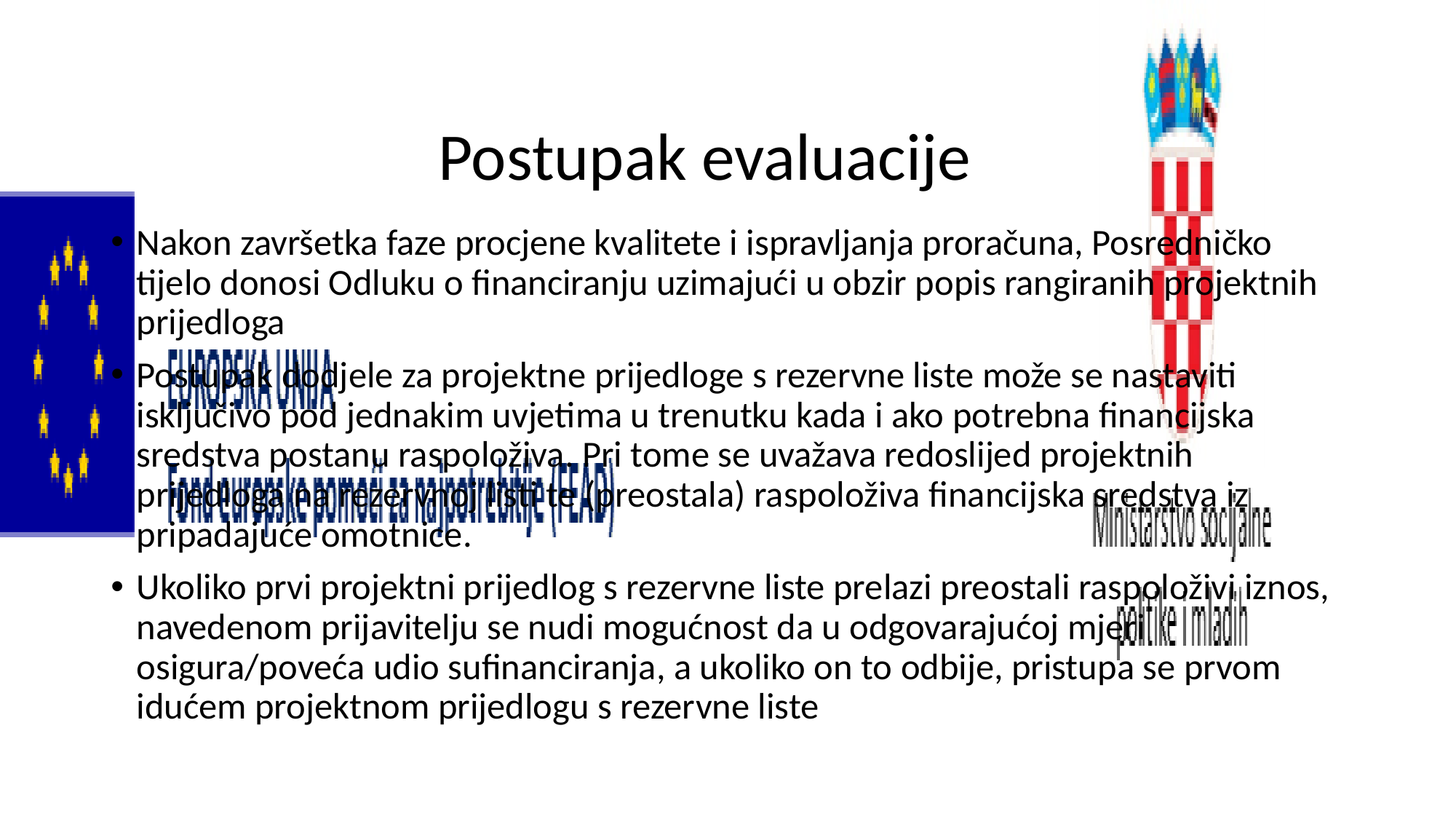

# Postupak evaluacije
Nakon završetka faze procjene kvalitete i ispravljanja proračuna, Posredničko tijelo donosi Odluku o financiranju uzimajući u obzir popis rangiranih projektnih prijedloga
Postupak dodjele za projektne prijedloge s rezervne liste može se nastaviti isključivo pod jednakim uvjetima u trenutku kada i ako potrebna financijska sredstva postanu raspoloživa. Pri tome se uvažava redoslijed projektnih prijedloga na rezervnoj listi te (preostala) raspoloživa financijska sredstva iz pripadajuće omotnice.
Ukoliko prvi projektni prijedlog s rezervne liste prelazi preostali raspoloživi iznos, navedenom prijavitelju se nudi mogućnost da u odgovarajućoj mjeri osigura/poveća udio sufinanciranja, a ukoliko on to odbije, pristupa se prvom idućem projektnom prijedlogu s rezervne liste